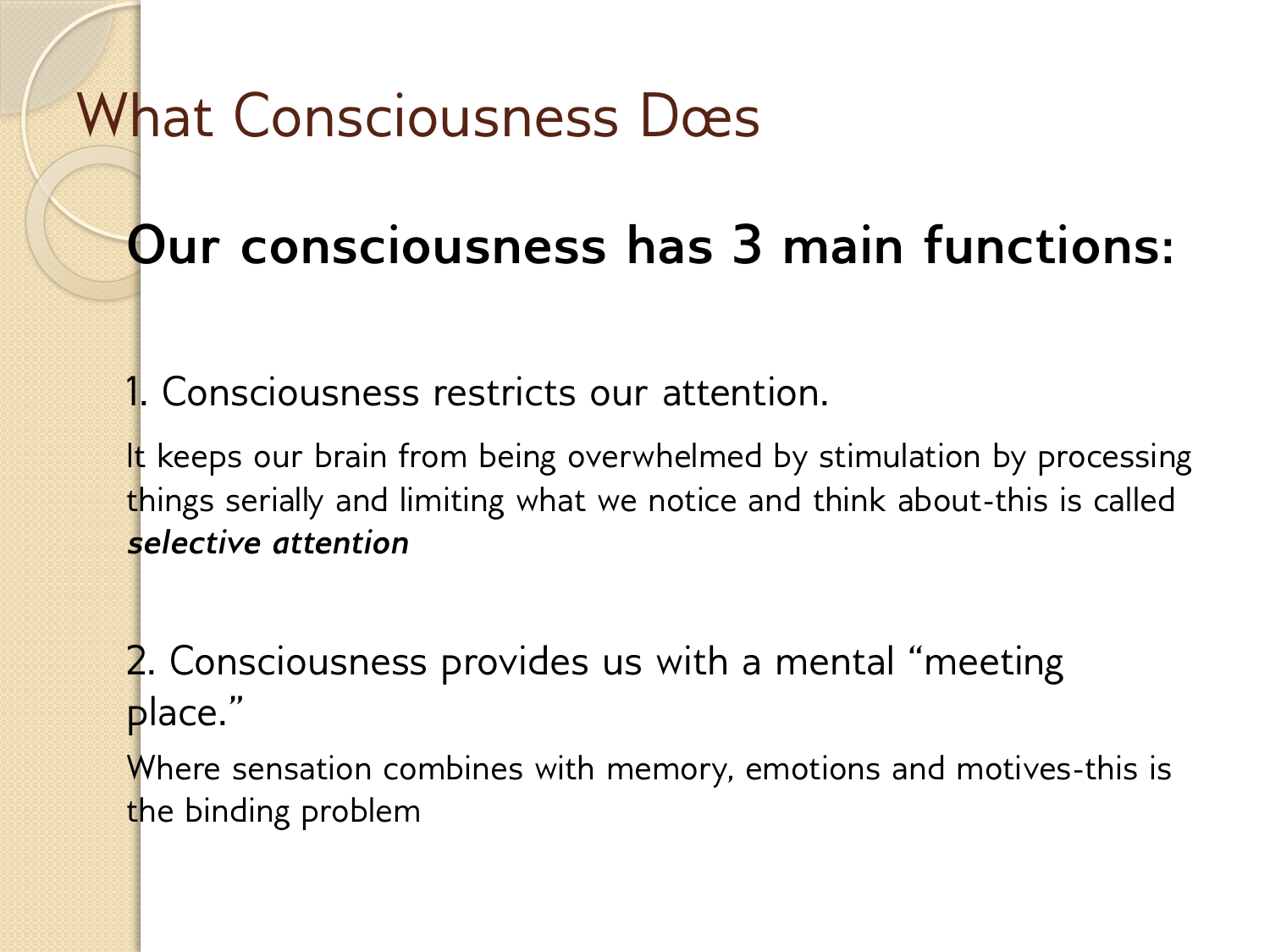

# What Consciousness Does
	Our consciousness has 3 main functions:

	1. Consciousness restricts our attention.
	It keeps our brain from being overwhelmed by stimulation by processing things serially and limiting what we notice and think about-this is called selective attention

	2. Consciousness provides us with a mental “meeting place.”
	Where sensation combines with memory, emotions and motives-this is the binding problem